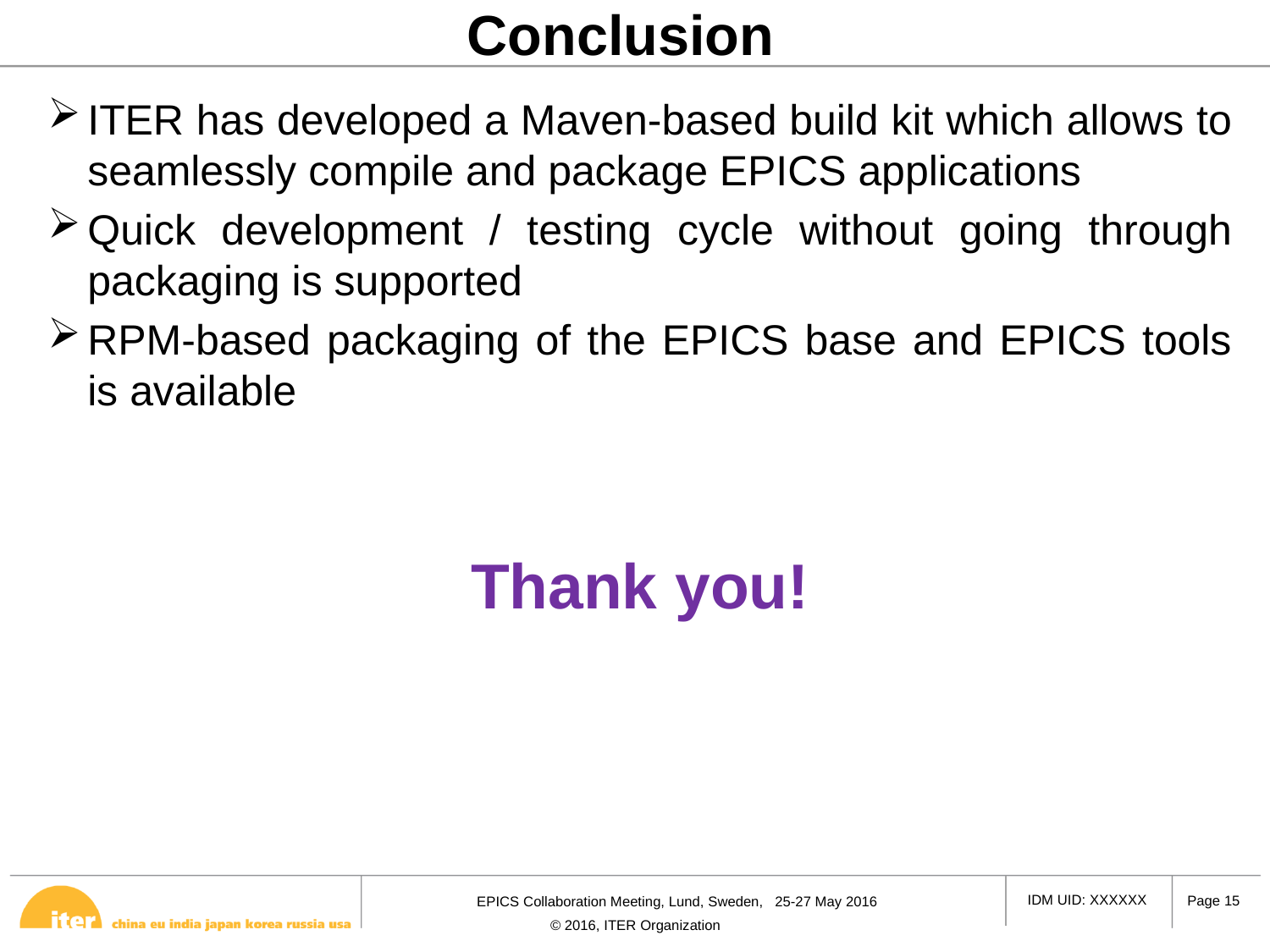

# Conclusion
ITER has developed a Maven-based build kit which allows to seamlessly compile and package EPICS applications
Quick development / testing cycle without going through packaging is supported
RPM-based packaging of the EPICS base and EPICS tools is available

Thank you!